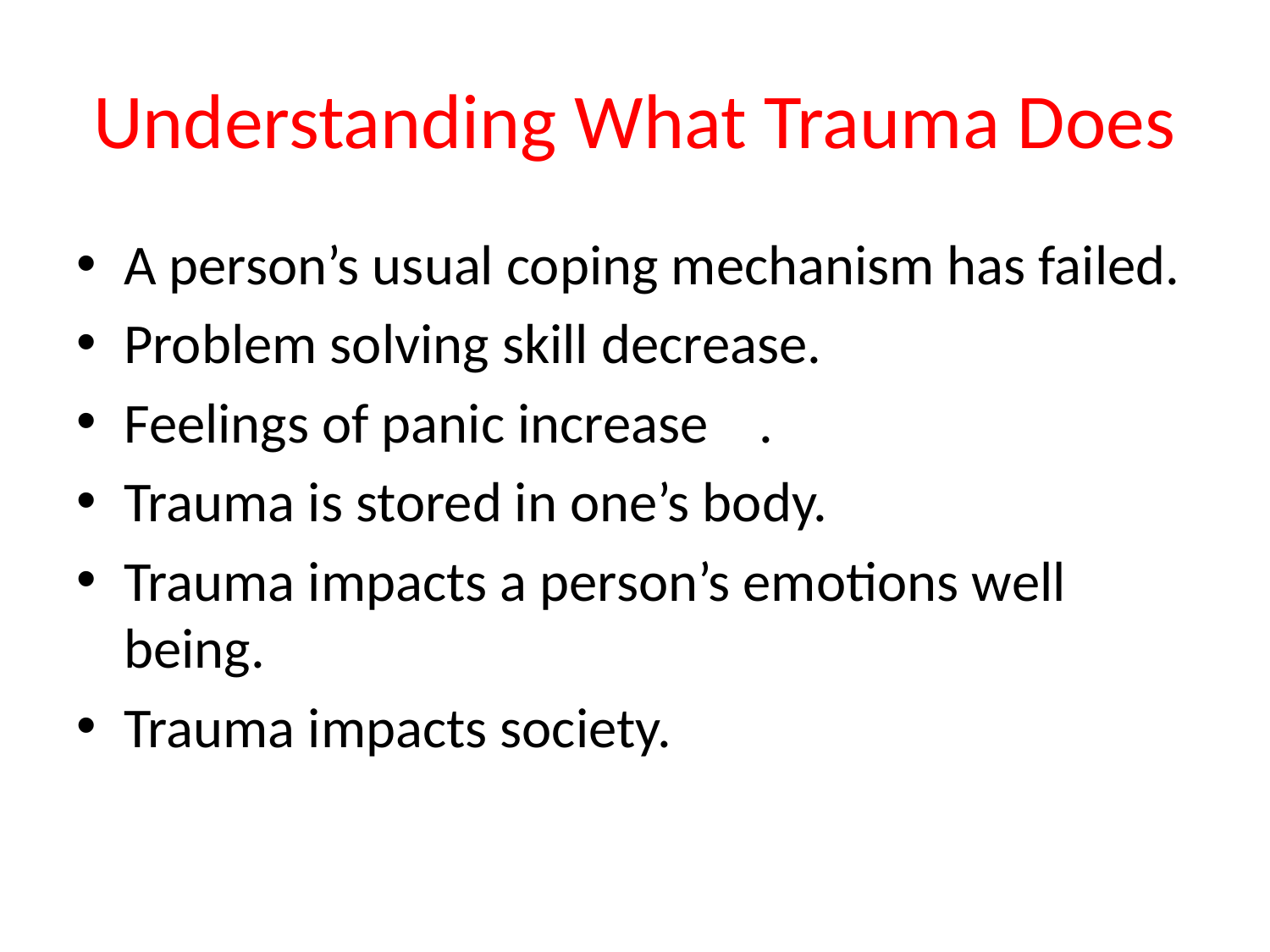

# Understanding What Trauma Does
A person’s usual coping mechanism has failed.
Problem solving skill decrease.
Feelings of panic increase	.
Trauma is stored in one’s body.
Trauma impacts a person’s emotions well being.
Trauma impacts society.